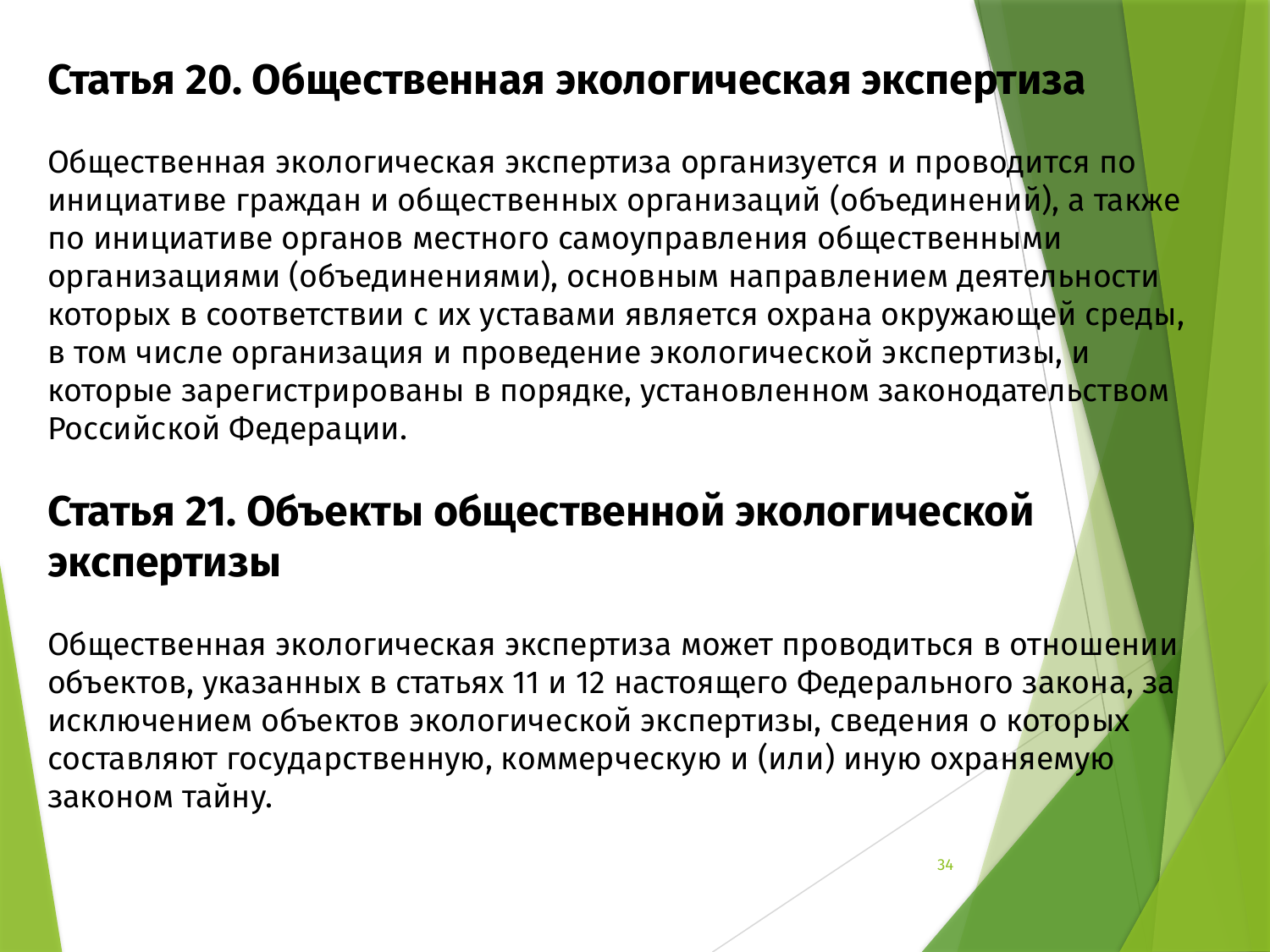

Статья 20. Общественная экологическая экспертиза

Общественная экологическая экспертиза организуется и проводится по инициативе граждан и общественных организаций (объединений), а также по инициативе органов местного самоуправления общественными организациями (объединениями), основным направлением деятельности которых в соответствии с их уставами является охрана окружающей среды, в том числе организация и проведение экологической экспертизы, и которые зарегистрированы в порядке, установленном законодательством Российской Федерации.

Статья 21. Объекты общественной экологической экспертизы

Общественная экологическая экспертиза может проводиться в отношении объектов, указанных в статьях 11 и 12 настоящего Федерального закона, за исключением объектов экологической экспертизы, сведения о которых составляют государственную, коммерческую и (или) иную охраняемую законом тайну.

34